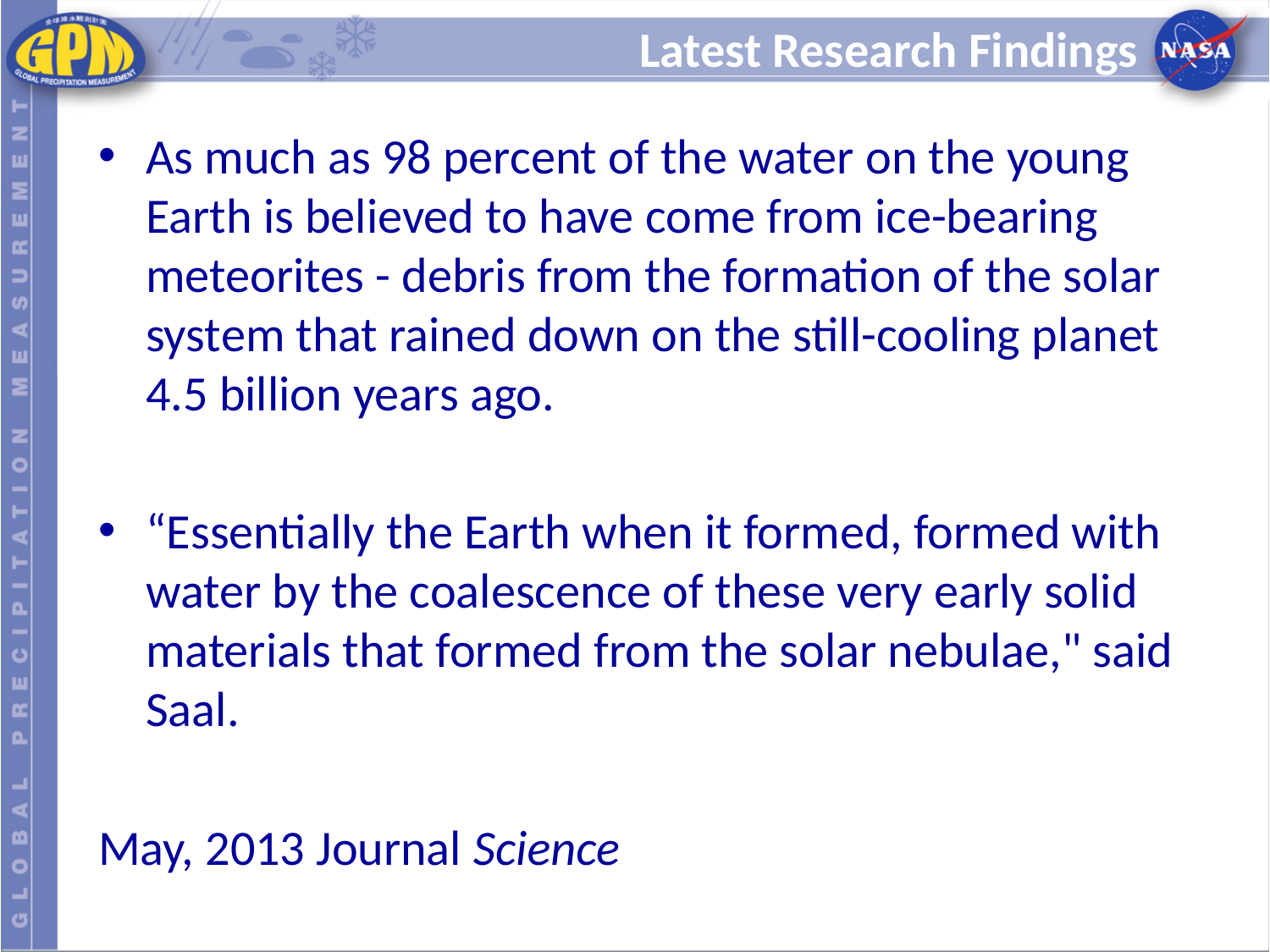

# Latest Research Findings
As much as 98 percent of the water on the young Earth is believed to have come from ice-bearing meteorites - debris from the formation of the solar system that rained down on the still-cooling planet 4.5 billion years ago.

“Essentially the Earth when it formed, formed with water by the coalescence of these very early solid materials that formed from the solar nebulae," said Saal.

May, 2013 Journal Science